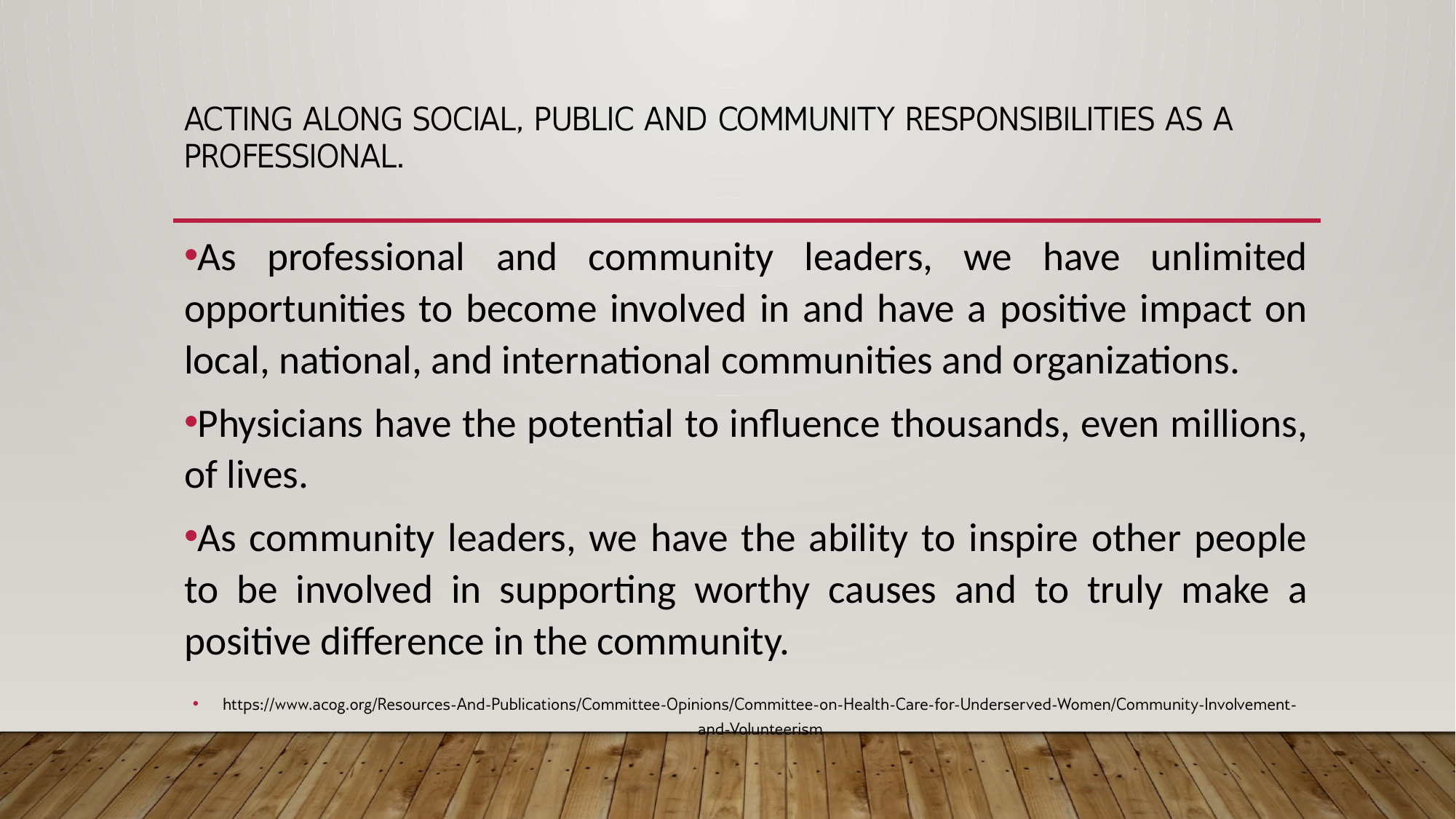

# Acting along social, public and community responsibilities as a professional.
As professional and community leaders, we have unlimited opportunities to become involved in and have a positive impact on local, national, and international communities and organizations.
Physicians have the potential to influence thousands, even millions, of lives.
As community leaders, we have the ability to inspire other people to be involved in supporting worthy causes and to truly make a positive difference in the community.
https://www.acog.org/Resources-And-Publications/Committee-Opinions/Committee-on-Health-Care-for-Underserved-Women/Community-Involvement-and-Volunteerism